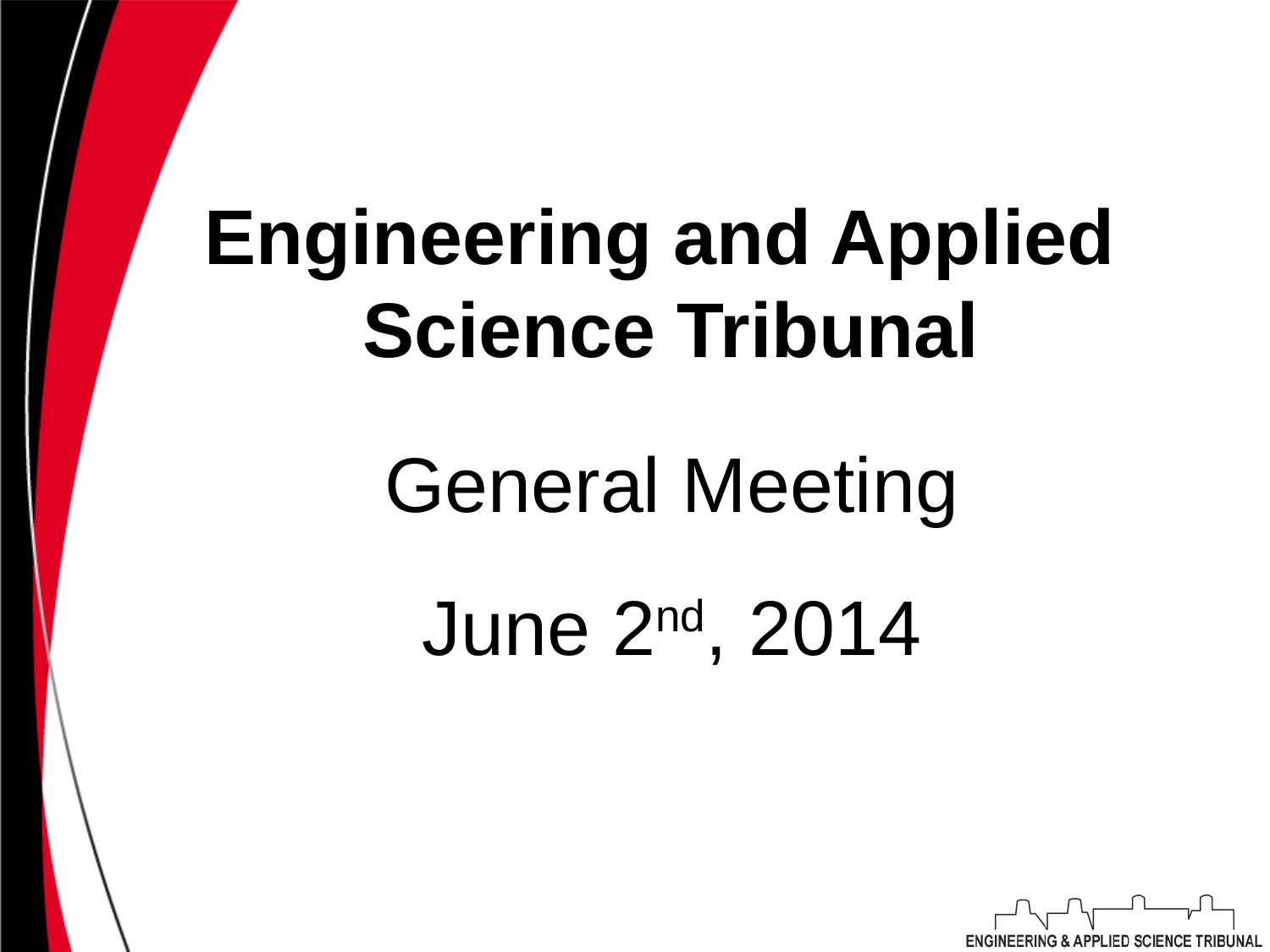

# Engineering and Applied Science Tribunal
General Meeting
June 2nd, 2014